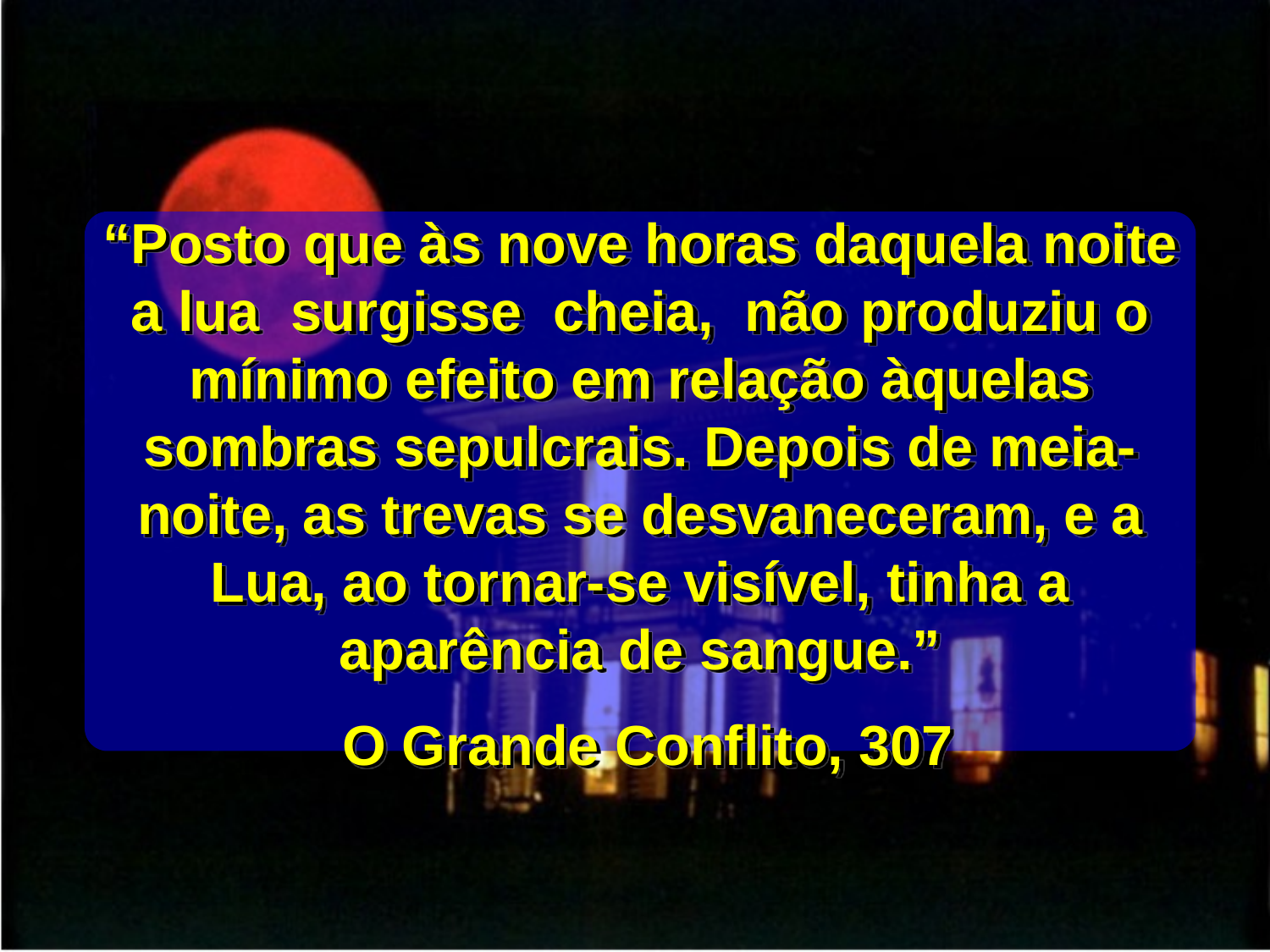

“Posto que às nove horas daquela noite a lua  surgisse  cheia,  não produziu o mínimo efeito em relação àquelas sombras sepulcrais. Depois de meia-noite, as trevas se desvaneceram, e a Lua, ao tornar-se visível, tinha a aparência de sangue.”
 O Grande Conflito, 307